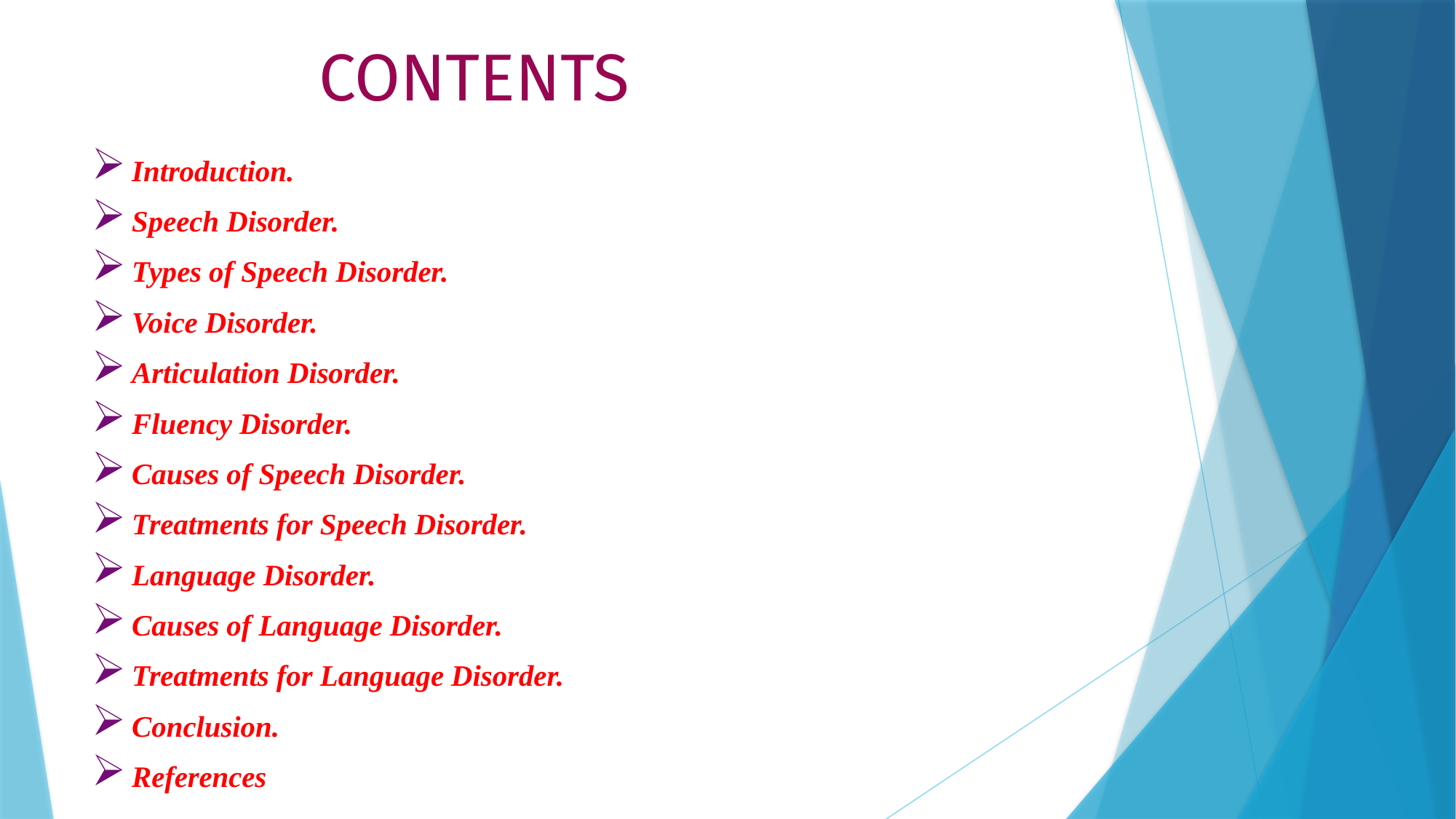

# CONTENTS
Introduction.
Speech Disorder.
Types of Speech Disorder.
Voice Disorder.
Articulation Disorder.
Fluency Disorder.
Causes of Speech Disorder.
Treatments for Speech Disorder.
Language Disorder.
Causes of Language Disorder.
Treatments for Language Disorder.
Conclusion.
References